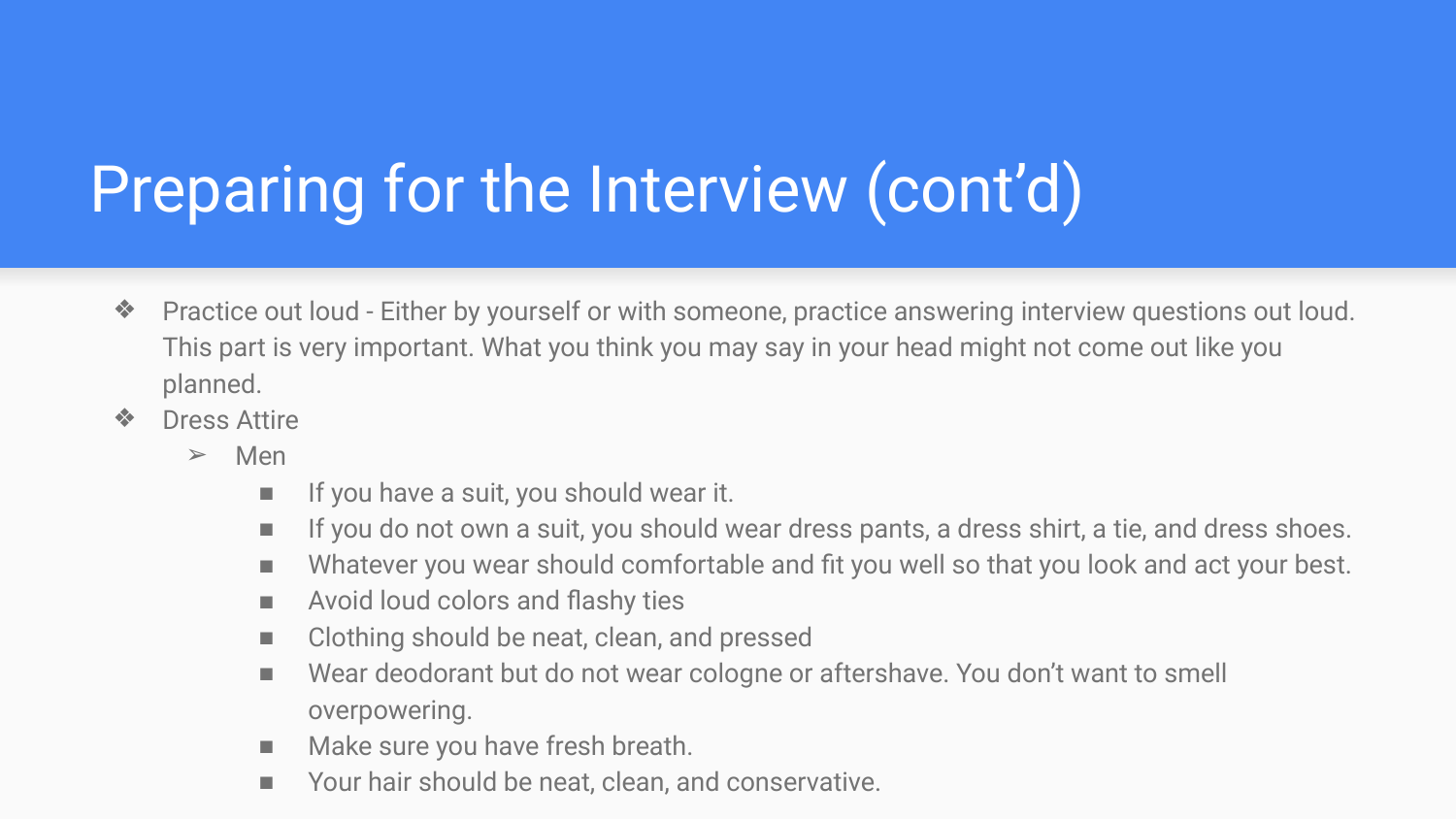

# Preparing for the Interview (cont’d)
Practice out loud - Either by yourself or with someone, practice answering interview questions out loud. This part is very important. What you think you may say in your head might not come out like you planned.
Dress Attire
Men
If you have a suit, you should wear it.
If you do not own a suit, you should wear dress pants, a dress shirt, a tie, and dress shoes.
Whatever you wear should comfortable and fit you well so that you look and act your best.
Avoid loud colors and flashy ties
Clothing should be neat, clean, and pressed
Wear deodorant but do not wear cologne or aftershave. You don’t want to smell overpowering.
Make sure you have fresh breath.
Your hair should be neat, clean, and conservative.